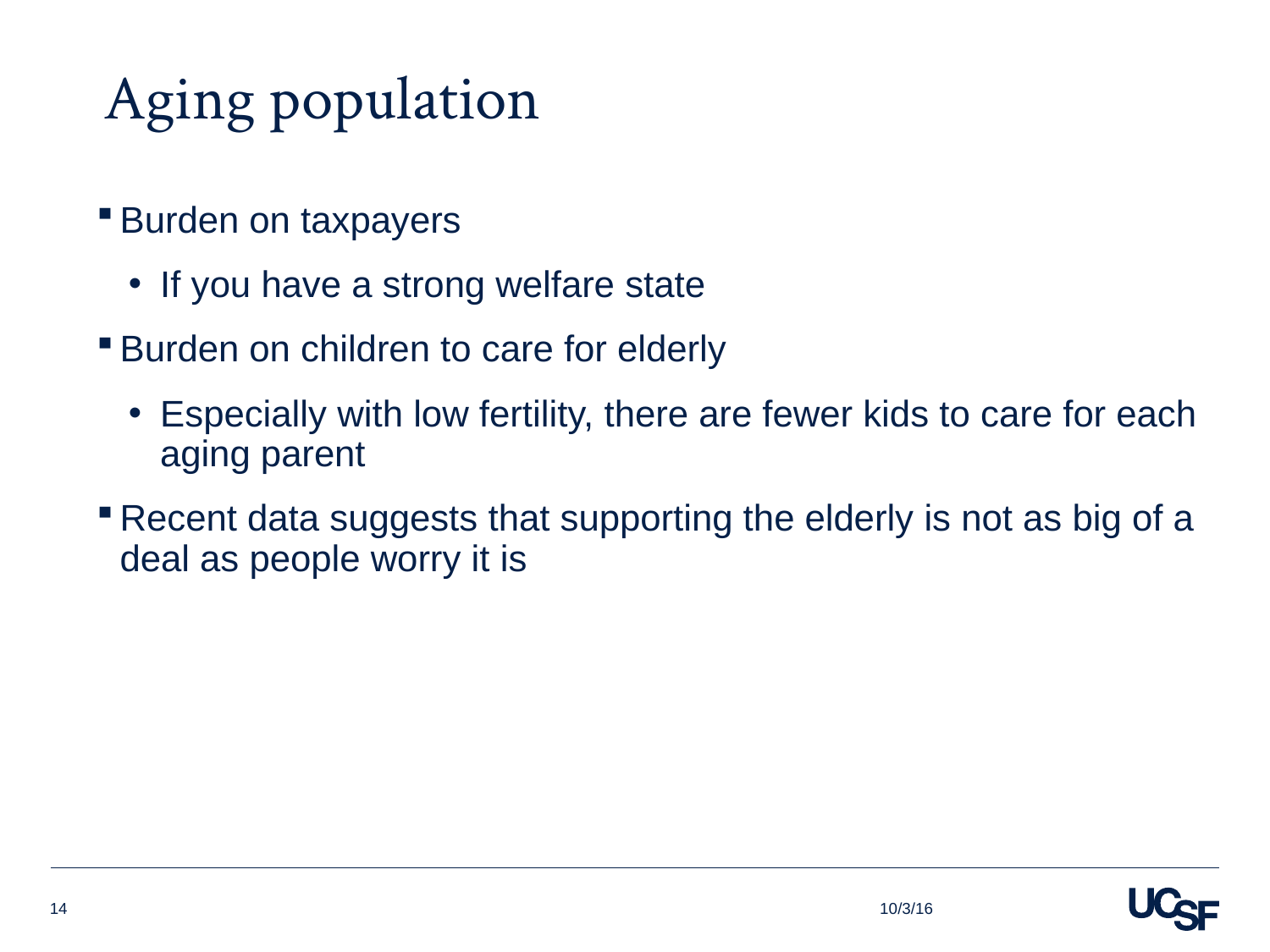

# Aging population
Burden on taxpayers
If you have a strong welfare state
Burden on children to care for elderly
Especially with low fertility, there are fewer kids to care for each aging parent
Recent data suggests that supporting the elderly is not as big of a deal as people worry it is
10/3/16
14